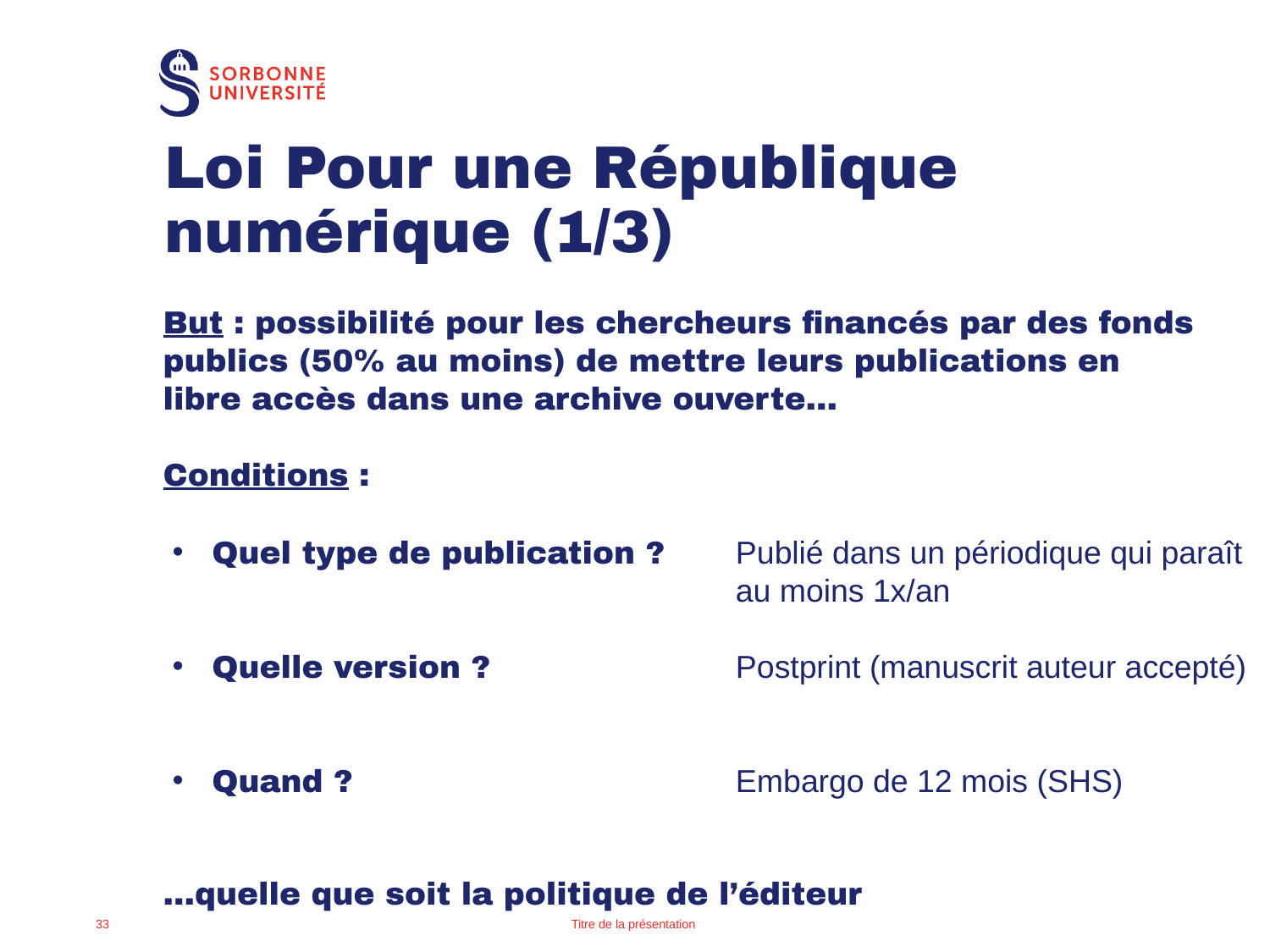

# Loi Pour une République numérique (1/3)
But : possibilité pour les chercheurs financés par des fonds publics (50% au moins) de mettre leurs publications en libre accès dans une archive ouverte…

Conditions :

…quelle que soit la politique de l’éditeur
Publié dans un périodique qui paraît au moins 1x/an

Postprint (manuscrit auteur accepté)

Embargo de 12 mois (SHS)
Quel type de publication ?

Quelle version ?

Quand ?

Titre de la présentation